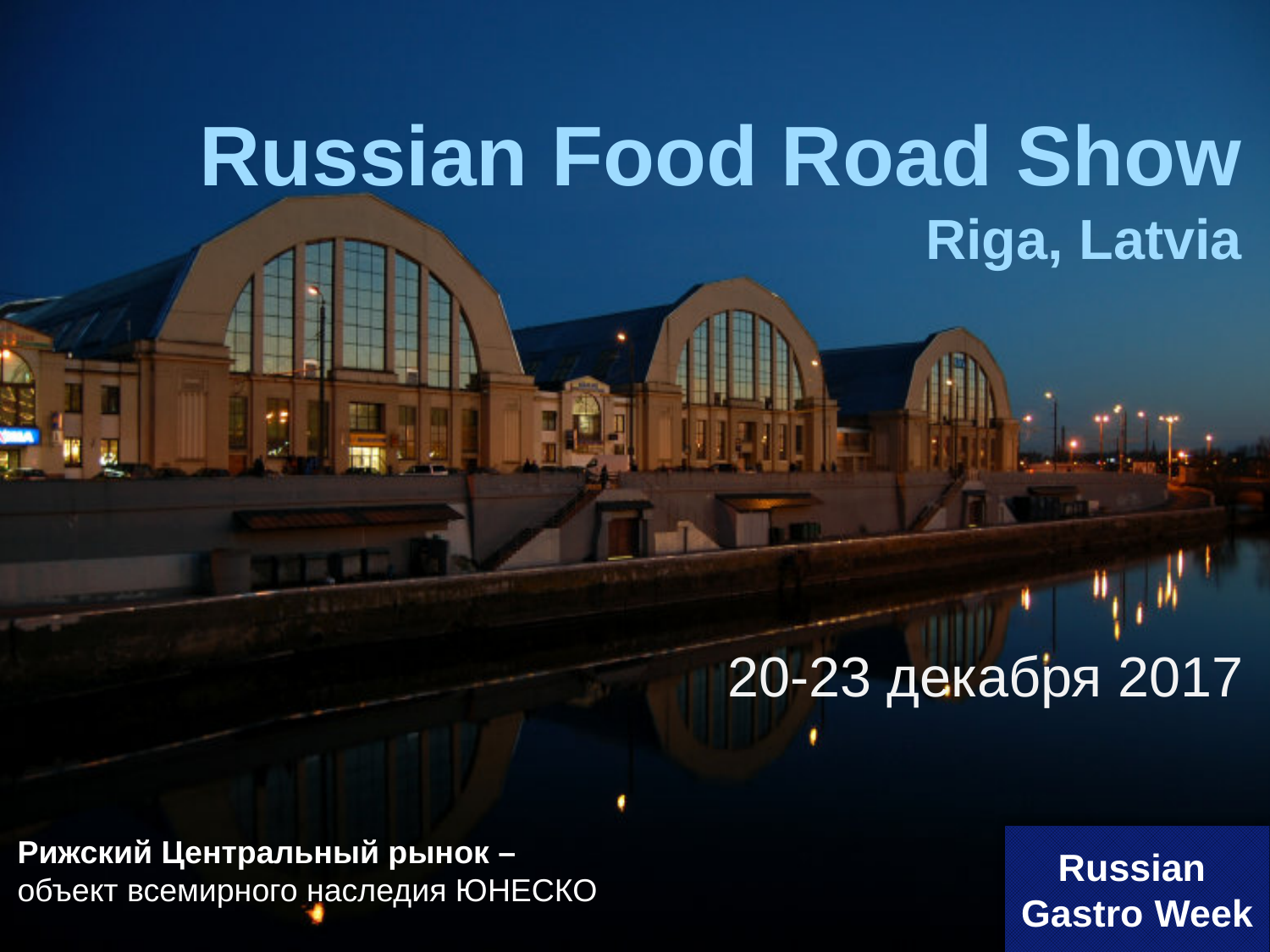

# Russian Food Road Show Riga, Latvia
20-23 декабря 2017
Рижский Центральный рынок –
объект всемирного наследия ЮНЕСКО
Russian
Gastro Week